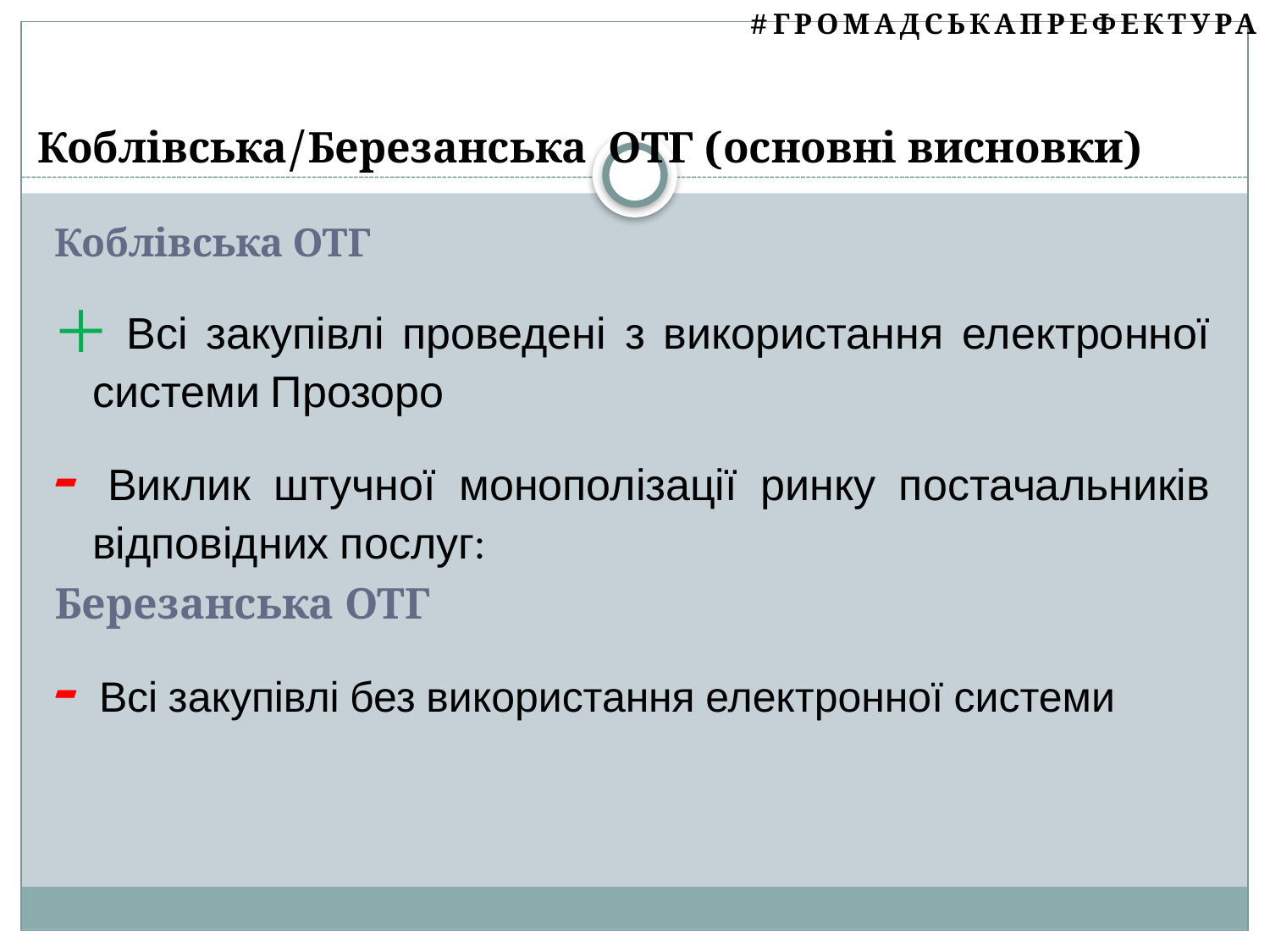

#ГромадськаПрефектура
Коблівська/Березанська  ОТГ (основні висновки)
Коблівська ОТГ
+ Всі закупівлі проведені з використання електронної системи Прозоро
- Виклик штучної монополізації ринку постачальників відповідних послуг:
Березанська ОТГ
-  Всі закупівлі без використання електронної системи